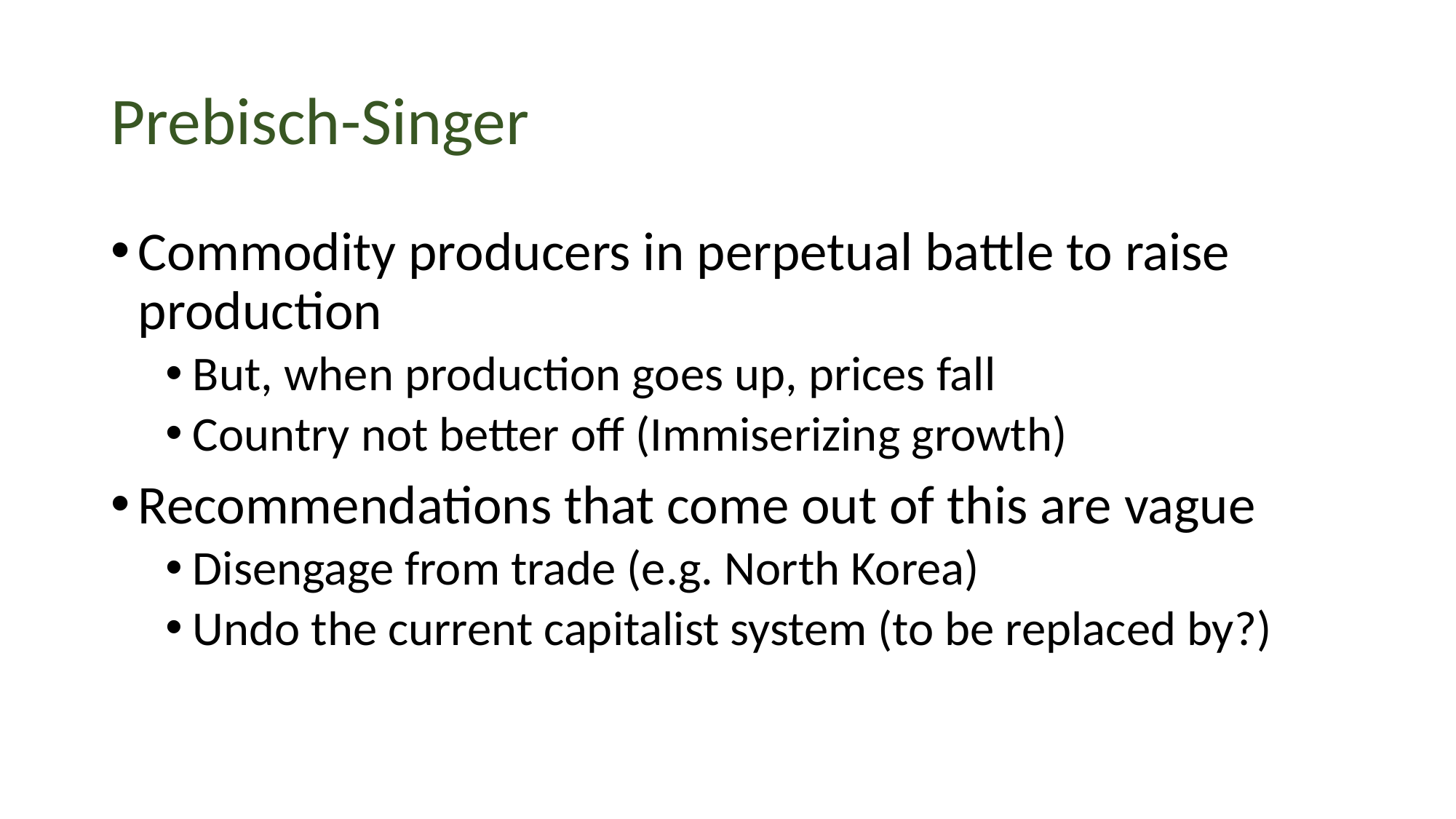

# Prebisch-Singer
Commodity producers in perpetual battle to raise production
But, when production goes up, prices fall
Country not better off (Immiserizing growth)
Recommendations that come out of this are vague
Disengage from trade (e.g. North Korea)
Undo the current capitalist system (to be replaced by?)